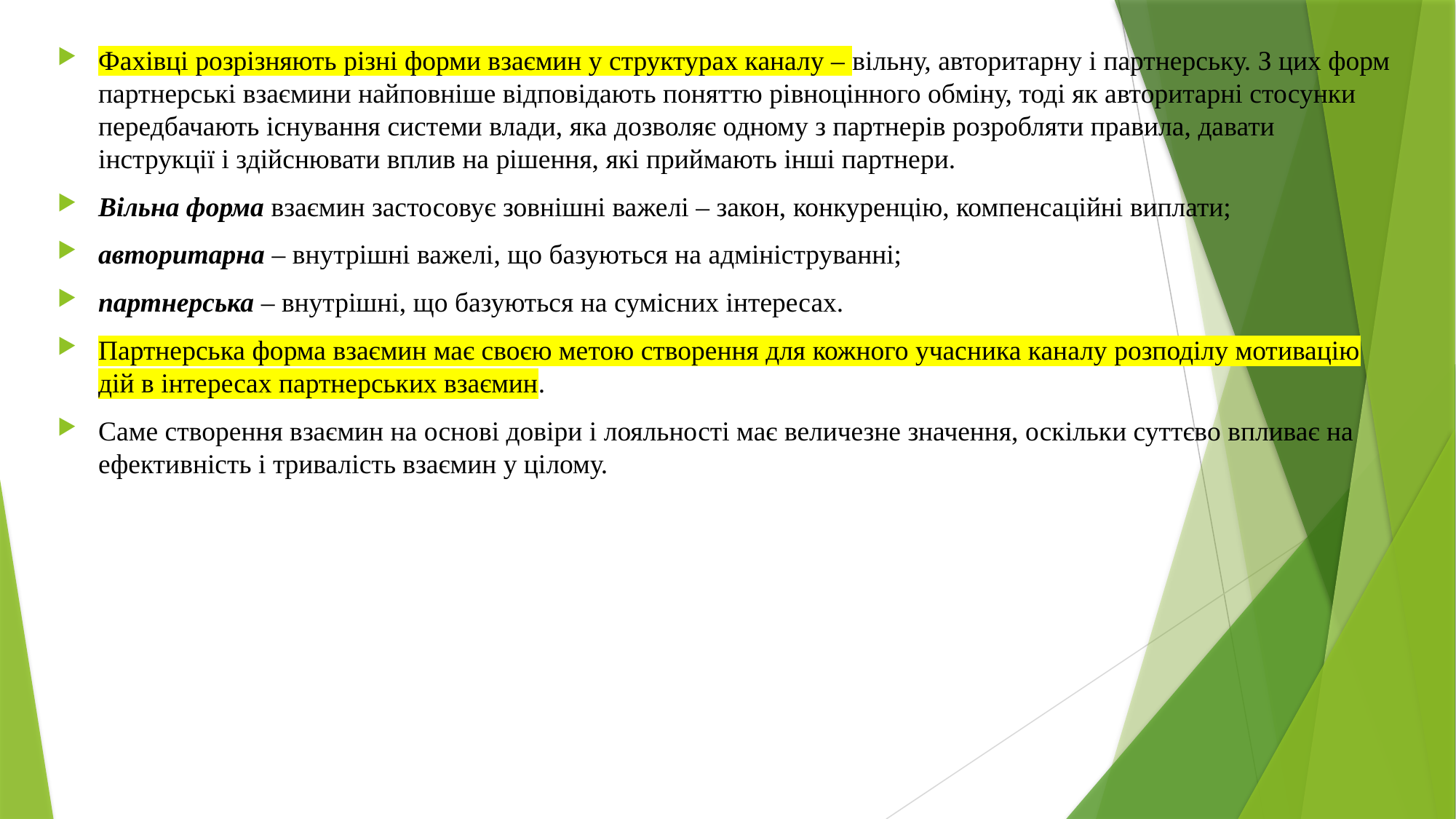

Фахівці розрізняють різні форми взаємин у структурах каналу – вільну, авторитарну і партнерську. З цих форм партнерські взаємини найповніше відповідають поняттю рівноцінного обміну, тоді як авторитарні стосунки передбачають існування системи влади, яка дозволяє одному з партнерів розробляти правила, давати інструкції і здійснювати вплив на рішення, які приймають інші партнери.
Вільна форма взаємин застосовує зовнішні важелі – закон, конкуренцію, компенсаційні виплати;
авторитарна – внутрішні важелі, що базуються на адмініструванні;
партнерська – внутрішні, що базуються на сумісних інтересах.
Партнерська форма взаємин має своєю метою створення для кожного учасника каналу розподілу мотивацію дій в інтересах партнерських взаємин.
Саме створення взаємин на основі довіри і лояльності має величезне значення, оскільки суттєво впливає на ефективність і тривалість взаємин у цілому.